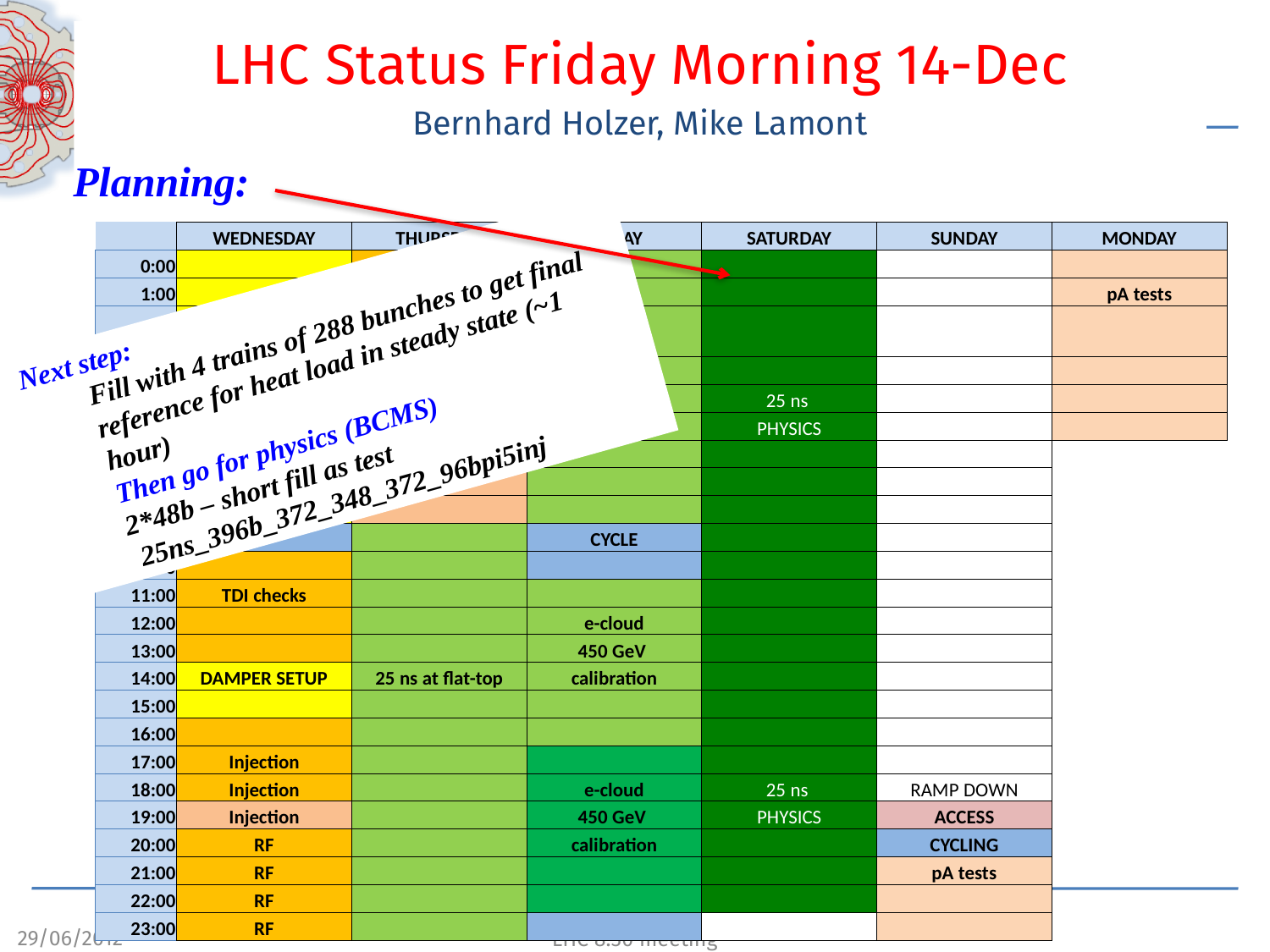

LHC Status Friday Morning 14-Dec
Bernhard Holzer, Mike Lamont

Planning:

|  | WEDNESDAY | THURSDAY | FRIDAY | SATURDAY | SUNDAY | MONDAY |
| --- | --- | --- | --- | --- | --- | --- |
| 0:00 |  | RF |  |  |  |  |
| 1:00 |  | RF |  |  |  | pA tests |
| 2:00 |  | RF |  |  |  |  |
| 3:00 |  | RF |  |  |  |  |
| 4:00 | LOSS MAPS |  |  | 25 ns |  |  |
| 5:00 |  | LONG RANGE MD |  | PHYSICS |  |  |
| 6:00 |  |  |  |  |  |  |
| 7:00 |  |  |  |  |  |  |
| 8:00 |  |  |  |  |  |  |
| 9:00 |  |  | CYCLE |  |  |  |
| 10:00 |  |  |  |  |  |  |
| 11:00 | TDI checks |  |  |  |  |  |
| 12:00 |  |  | e-cloud |  |  |  |
| 13:00 |  |  | 450 GeV |  |  |  |
| 14:00 | DAMPER SETUP | 25 ns at flat-top | calibration |  |  |  |
| 15:00 |  |  |  |  |  |  |
| 16:00 |  |  |  |  |  |  |
| 17:00 | Injection |  |  |  |  |  |
| 18:00 | Injection |  | e-cloud | 25 ns | RAMP DOWN |  |
| 19:00 | Injection |  | 450 GeV | PHYSICS | ACCESS |  |
| 20:00 | RF |  | calibration |  | CYCLING |  |
| 21:00 | RF |  |  |  | pA tests |  |
| 22:00 | RF |  |  |  |  |  |
| 23:00 | RF |  |  |  |  |  |
Next step:
Fill with 4 trains of 288 bunches to get final reference for heat load in steady state (~1 hour)
Then go for physics (BCMS)
2*48b – short fill as test
 25ns_396b_372_348_372_96bpi5inj
29/06/2012
LHC 8:30 meeting